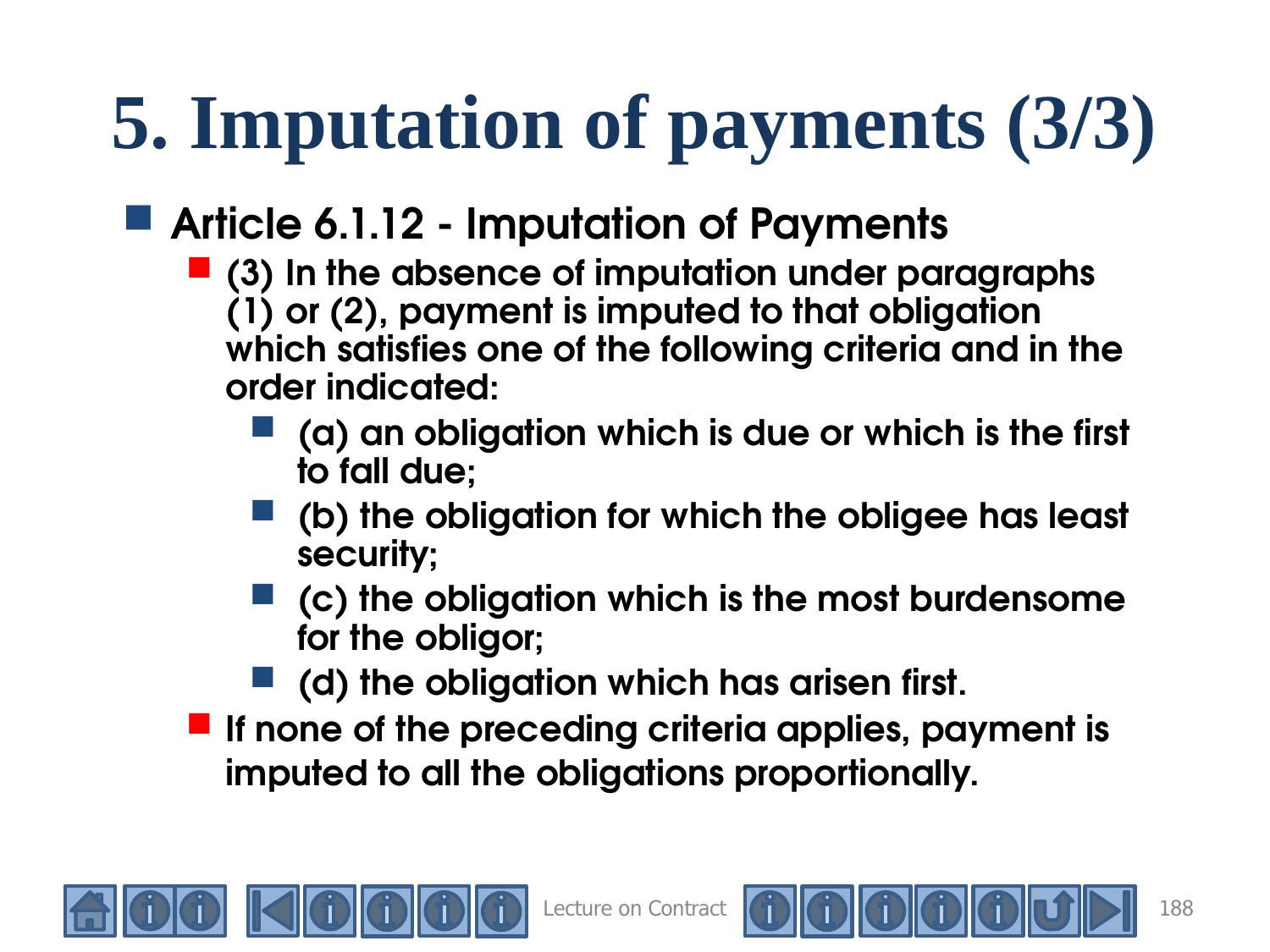

# 5. Imputation of payments (3/3)
Article 6.1.12 - Imputation of Payments
(3) In the absence of imputation under paragraphs (1) or (2), payment is imputed to that obligation which satisfies one of the following criteria and in the order indicated:
(a) an obligation which is due or which is the first to fall due;
(b) the obligation for which the obligee has least security;
(c) the obligation which is the most burdensome for the obligor;
(d) the obligation which has arisen first.
If none of the preceding criteria applies, payment is imputed to all the obligations proportionally.
Lecture on Contract
188